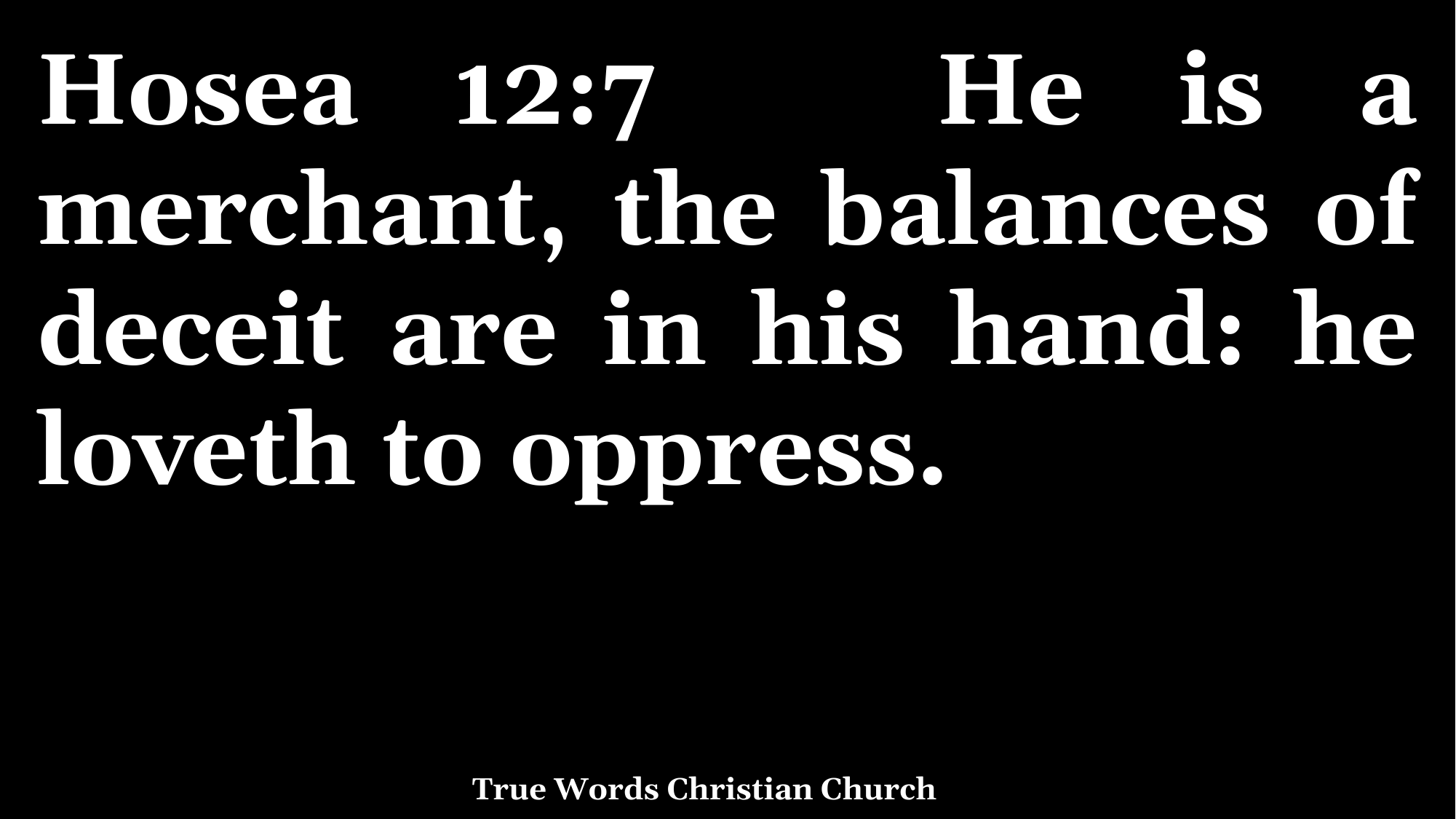

Hosea 12:7   He is a merchant, the balances of deceit are in his hand: he loveth to oppress.
True Words Christian Church